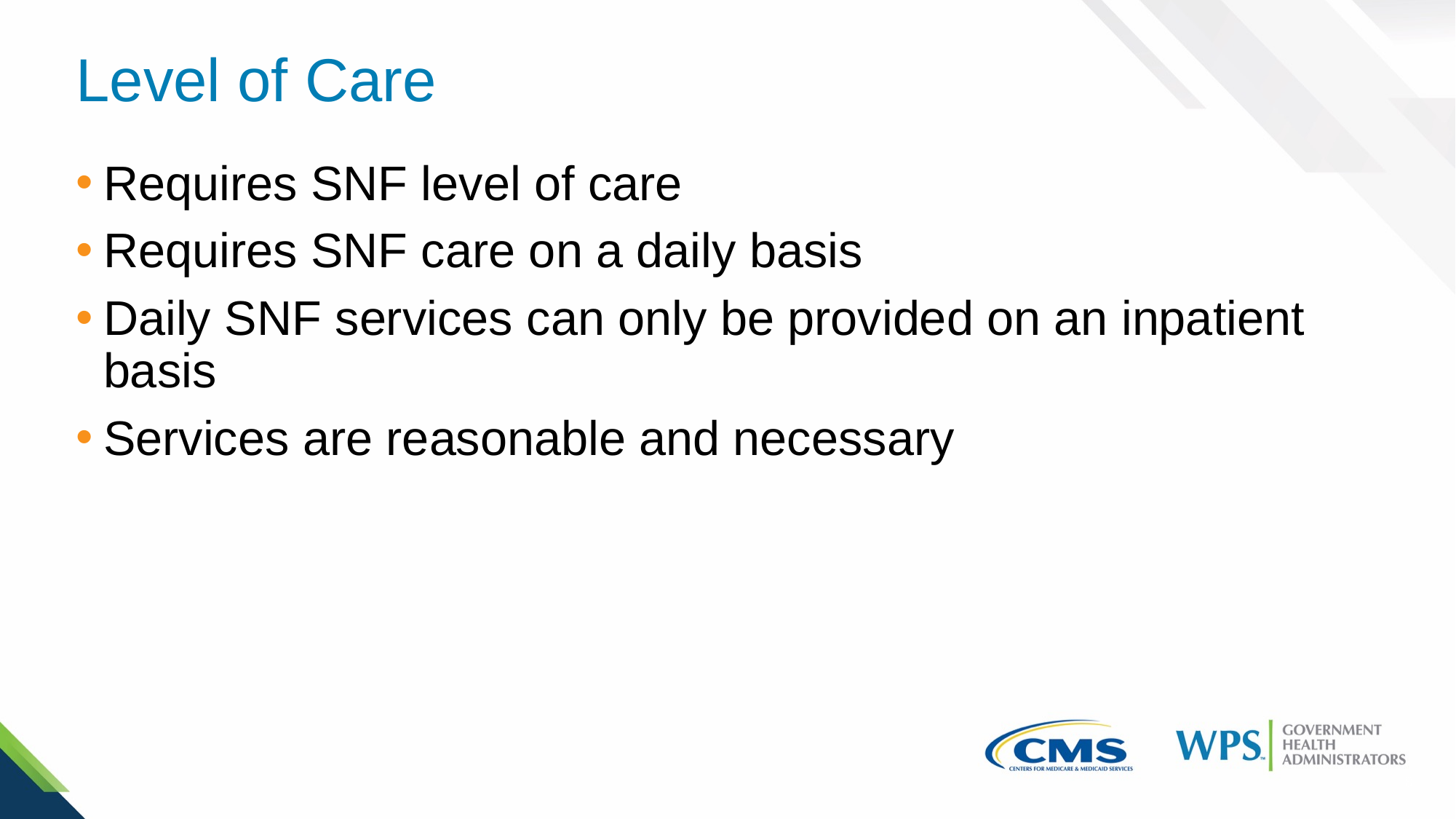

# Level of Care
Requires SNF level of care
Requires SNF care on a daily basis
Daily SNF services can only be provided on an inpatient basis
Services are reasonable and necessary